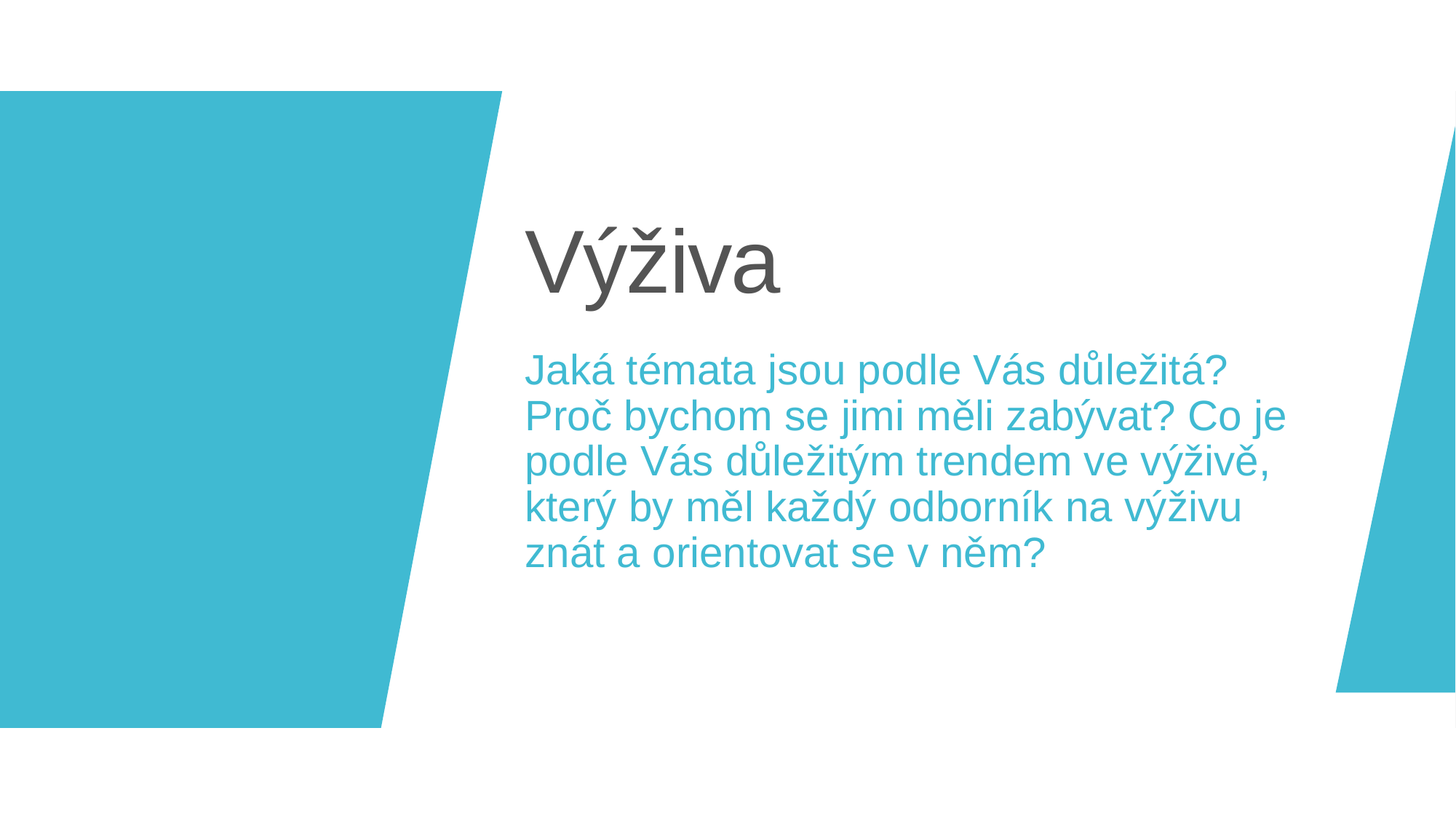

# Výživa
Jaká témata jsou podle Vás důležitá? Proč bychom se jimi měli zabývat? Co je podle Vás důležitým trendem ve výživě, který by měl každý odborník na výživu znát a orientovat se v něm?